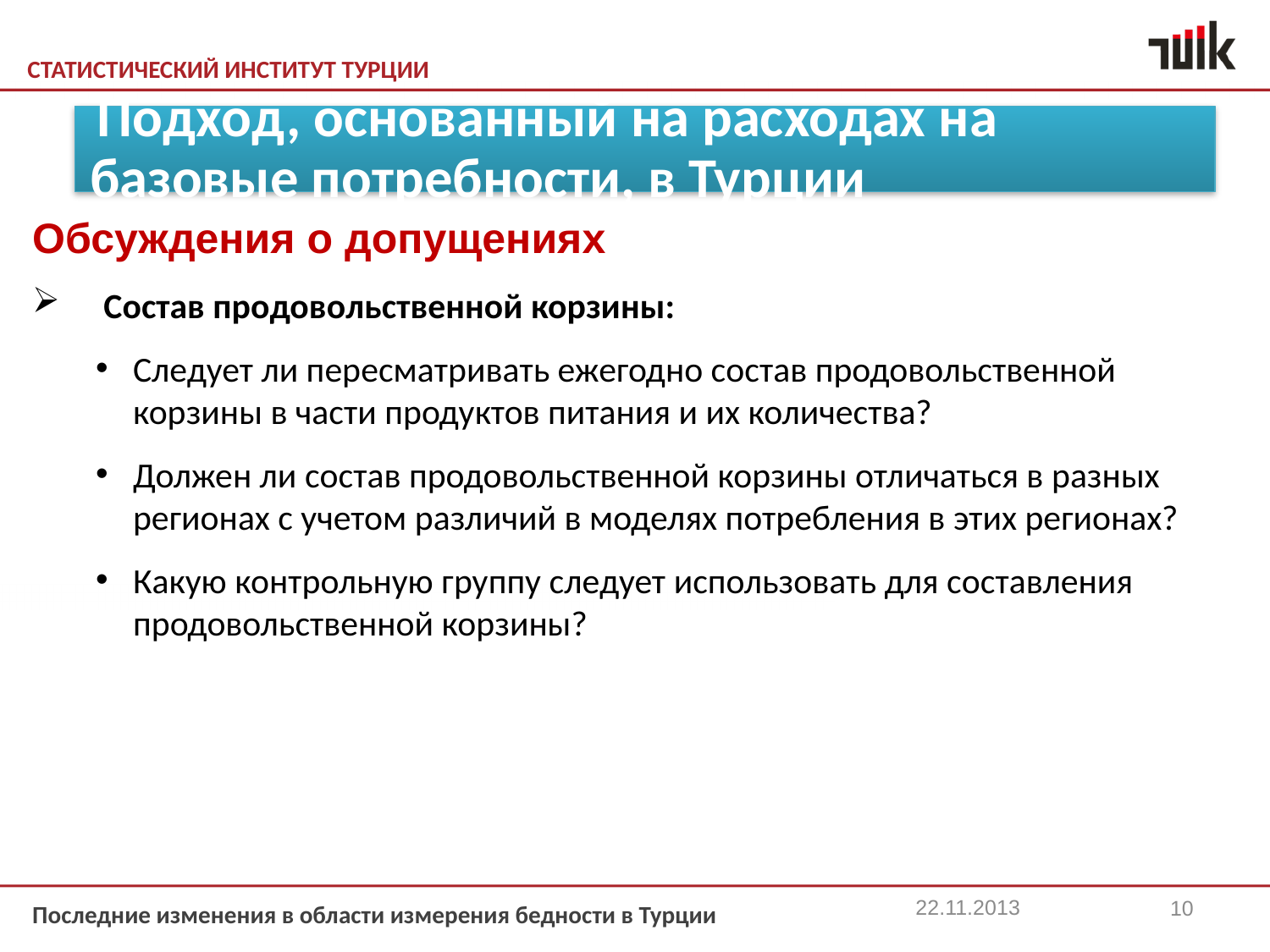

Обсуждения о допущениях
Состав продовольственной корзины:
Следует ли пересматривать ежегодно состав продовольственной корзины в части продуктов питания и их количества?
Должен ли состав продовольственной корзины отличаться в разных регионах с учетом различий в моделях потребления в этих регионах?
Какую контрольную группу следует использовать для составления продовольственной корзины?

 Подход, основанный на расходах на базовые потребности, в Турции

22.11.2013
10